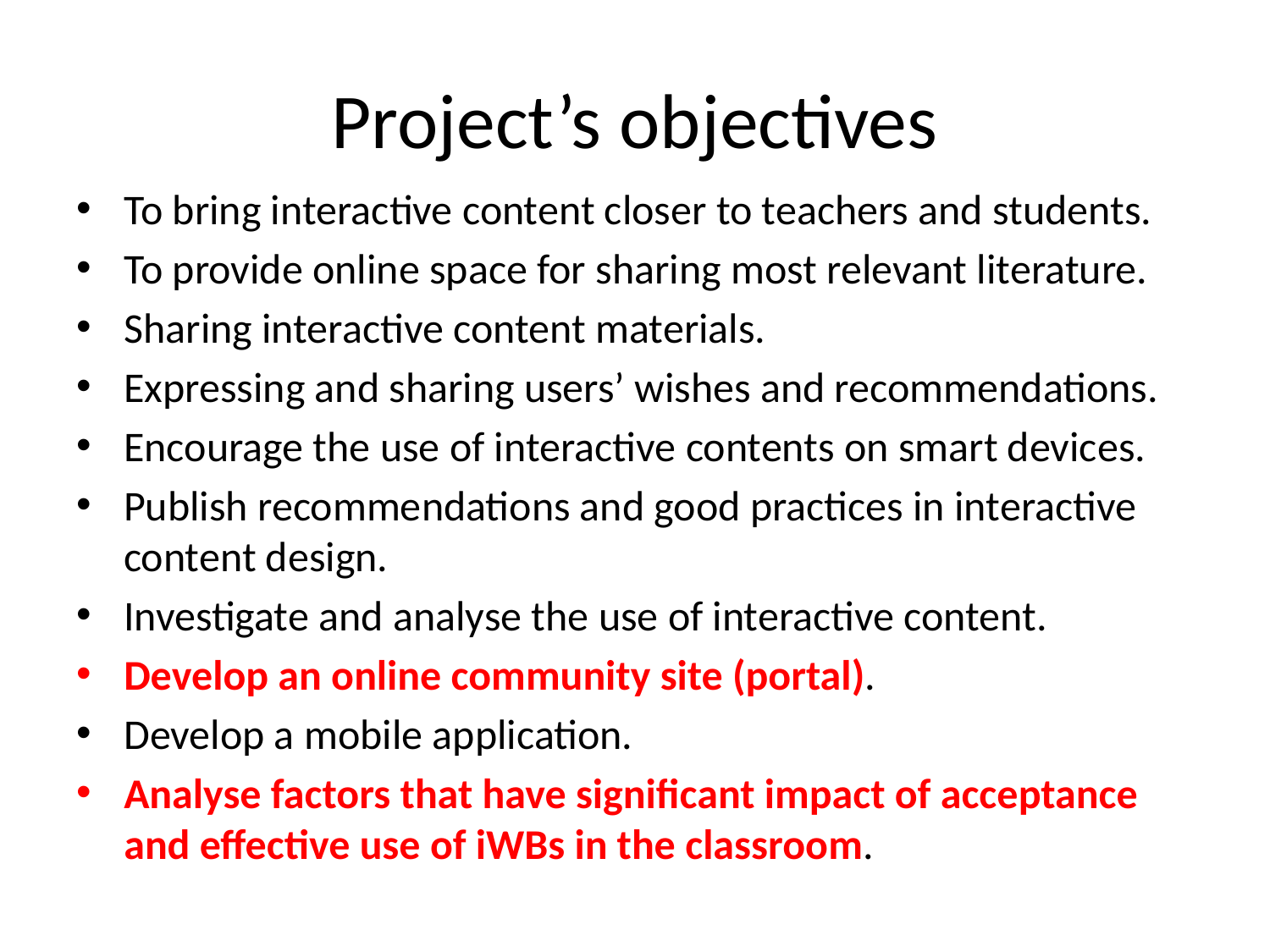

# Project’s objectives
To bring interactive content closer to teachers and students.
To provide online space for sharing most relevant literature.
Sharing interactive content materials.
Expressing and sharing users’ wishes and recommendations.
Encourage the use of interactive contents on smart devices.
Publish recommendations and good practices in interactive content design.
Investigate and analyse the use of interactive content.
Develop an online community site (portal).
Develop a mobile application.
Analyse factors that have significant impact of acceptance and effective use of iWBs in the classroom.